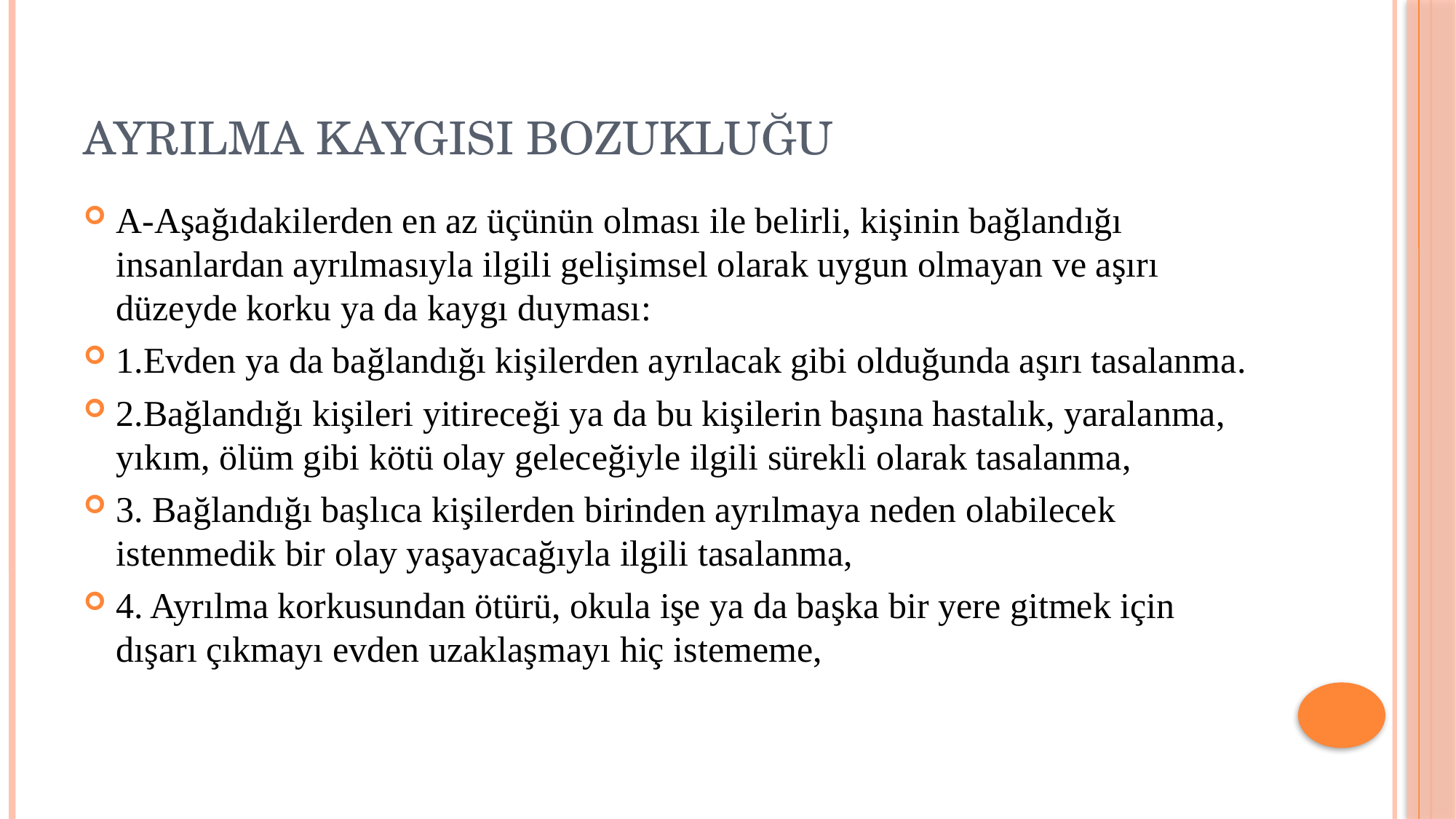

# Ayrılma kaygısı bozukluğu
A-Aşağıdakilerden en az üçünün olması ile belirli, kişinin bağlandığı insanlardan ayrılmasıyla ilgili gelişimsel olarak uygun olmayan ve aşırı düzeyde korku ya da kaygı duyması:
1.Evden ya da bağlandığı kişilerden ayrılacak gibi olduğunda aşırı tasalanma.
2.Bağlandığı kişileri yitireceği ya da bu kişilerin başına hastalık, yaralanma, yıkım, ölüm gibi kötü olay geleceğiyle ilgili sürekli olarak tasalanma,
3. Bağlandığı başlıca kişilerden birinden ayrılmaya neden olabilecek istenmedik bir olay yaşayacağıyla ilgili tasalanma,
4. Ayrılma korkusundan ötürü, okula işe ya da başka bir yere gitmek için dışarı çıkmayı evden uzaklaşmayı hiç istememe,